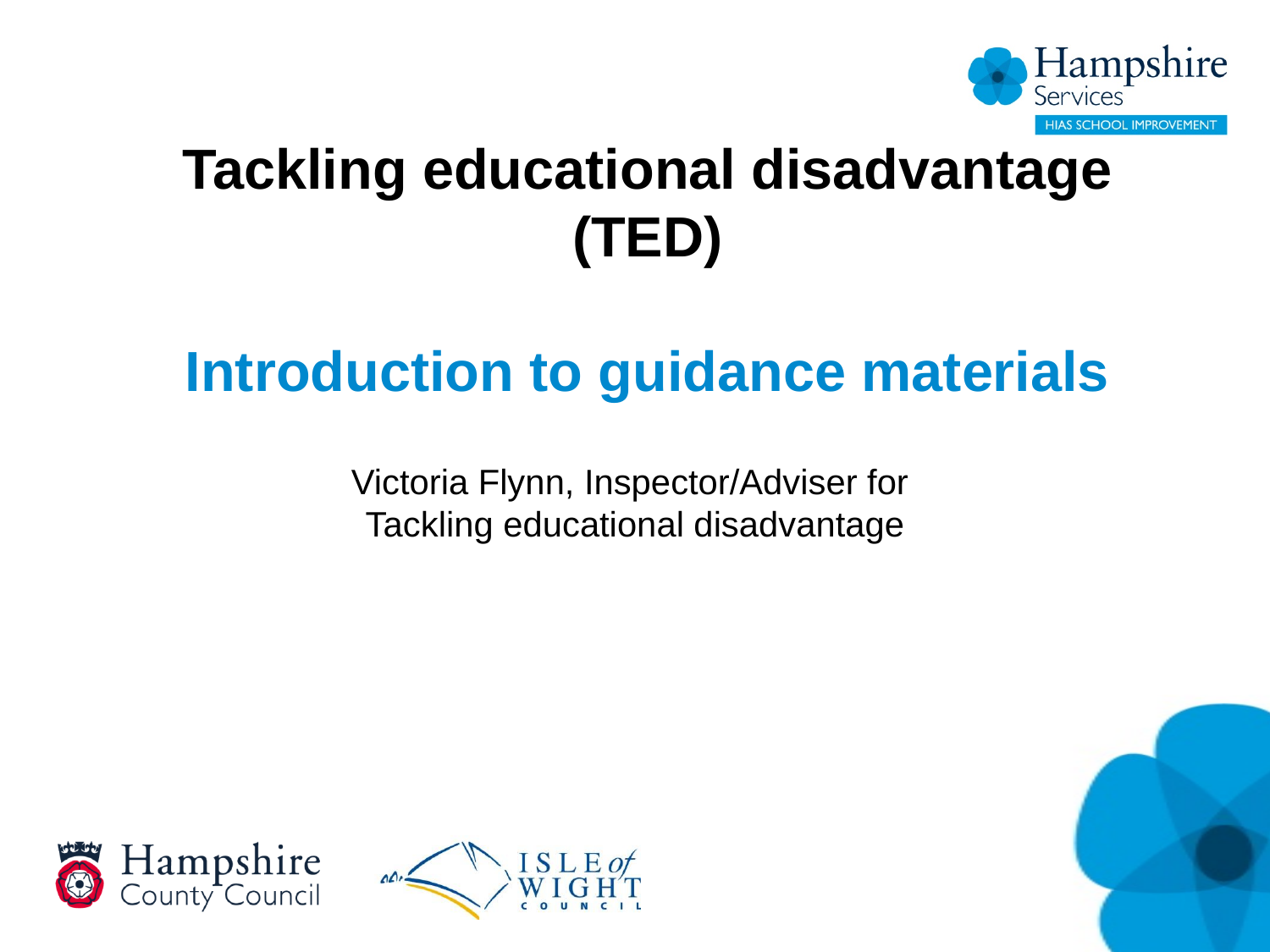

# Tackling educational disadvantage (TED) Introduction to guidance materials
Victoria Flynn, Inspector/Adviser for
Tackling educational disadvantage